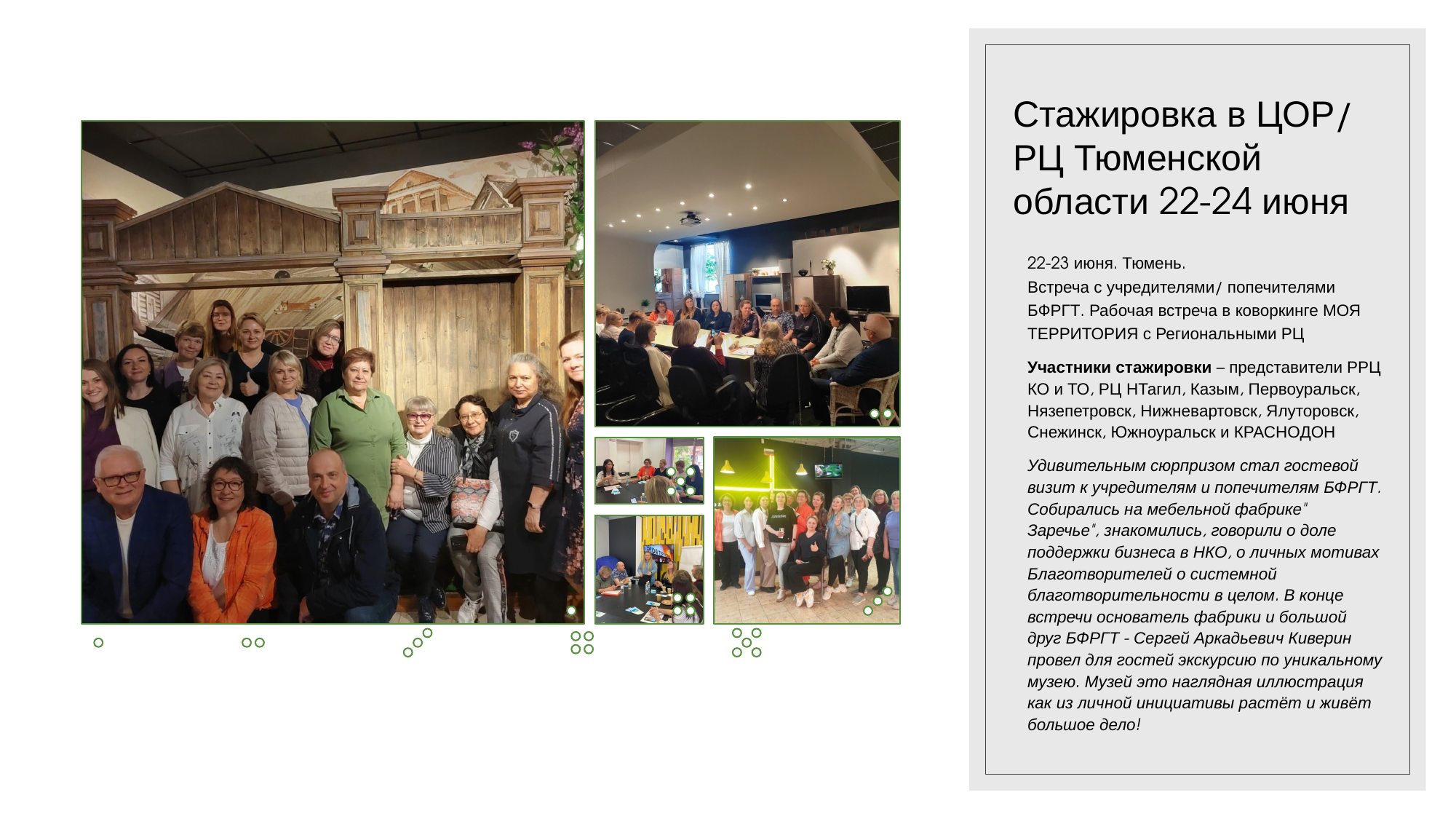

# Стажировка в ЦОР/ РЦ Тюменской области 22-24 июня

22-23 июня. Тюмень.
Встреча с учредителями/ попечителями БФРГТ. Рабочая встреча в коворкинге МОЯ ТЕРРИТОРИЯ с Региональными РЦ
Участники стажировки – представители РРЦ КО и ТО, РЦ НТагил, Казым, Первоуральск, Нязепетровск, Нижневартовск, Ялуторовск, Снежинск, Южноуральск и КРАСНОДОН
Удивительным сюрпризом стал гостевой визит к учредителям и попечителям БФРГТ. Собирались на мебельной фабрике" Заречье", знакомились, говорили о доле поддержки бизнеса в НКО, о личных мотивах Благотворителей о системной благотворительности в целом. В конце встречи основатель фабрики и большой друг БФРГТ - Сергей Аркадьевич Киверин провел для гостей экскурсию по уникальному музею. Музей это наглядная иллюстрация как из личной инициативы растёт и живёт большое дело!